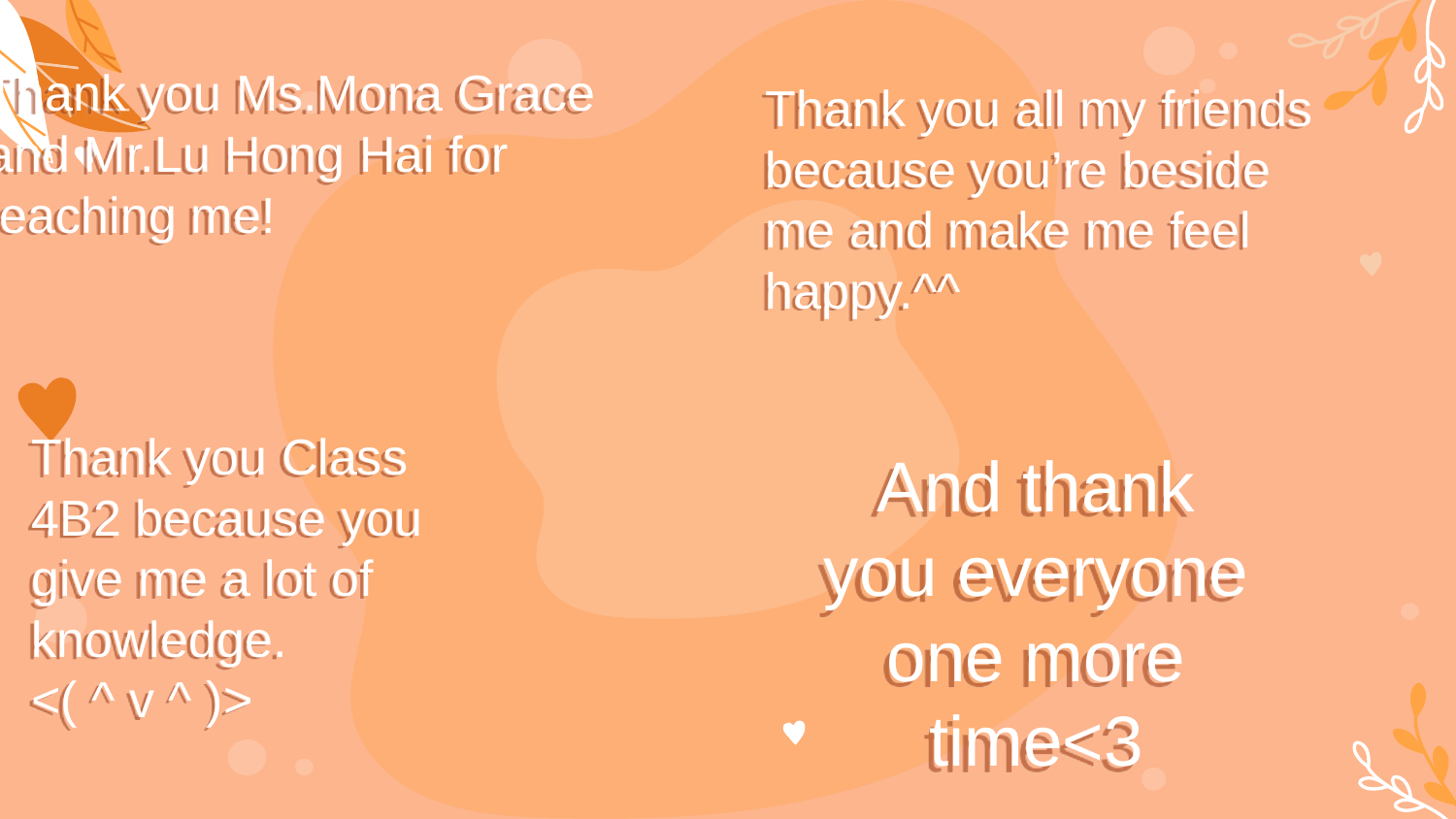

Thank you Ms.Mona Grace and Mr.Lu Hong Hai for teaching me!
Thank you all my friends because you’re beside me and make me feel happy.^^
Thank you Class 4B2 because you give me a lot of knowledge.
<( ^ v ^ )>
# And thank you everyone one more time<3